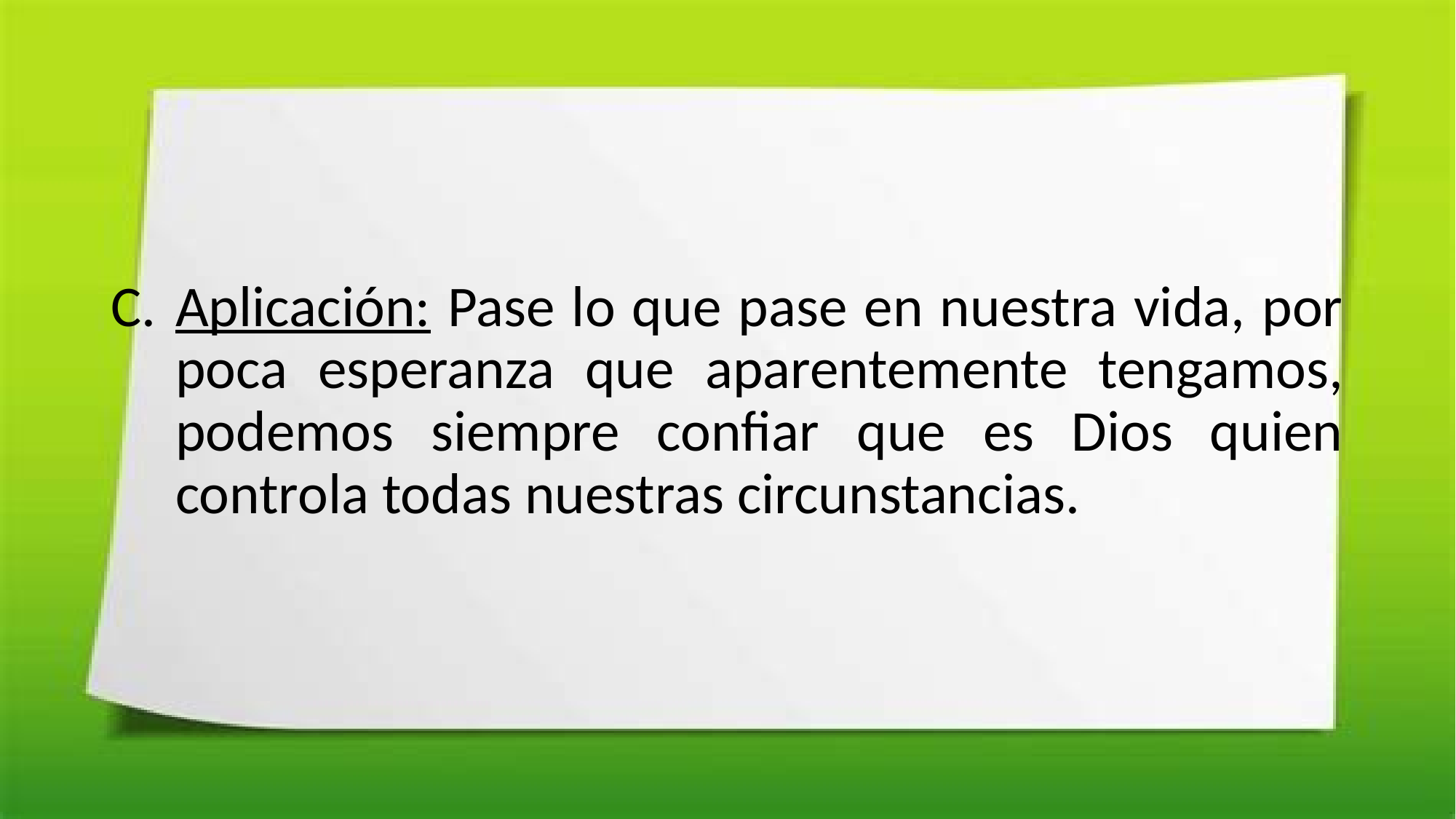

Aplicación: Pase lo que pase en nuestra vida, por poca esperanza que aparentemente tengamos, podemos siempre confiar que es Dios quien controla todas nuestras circunstancias.